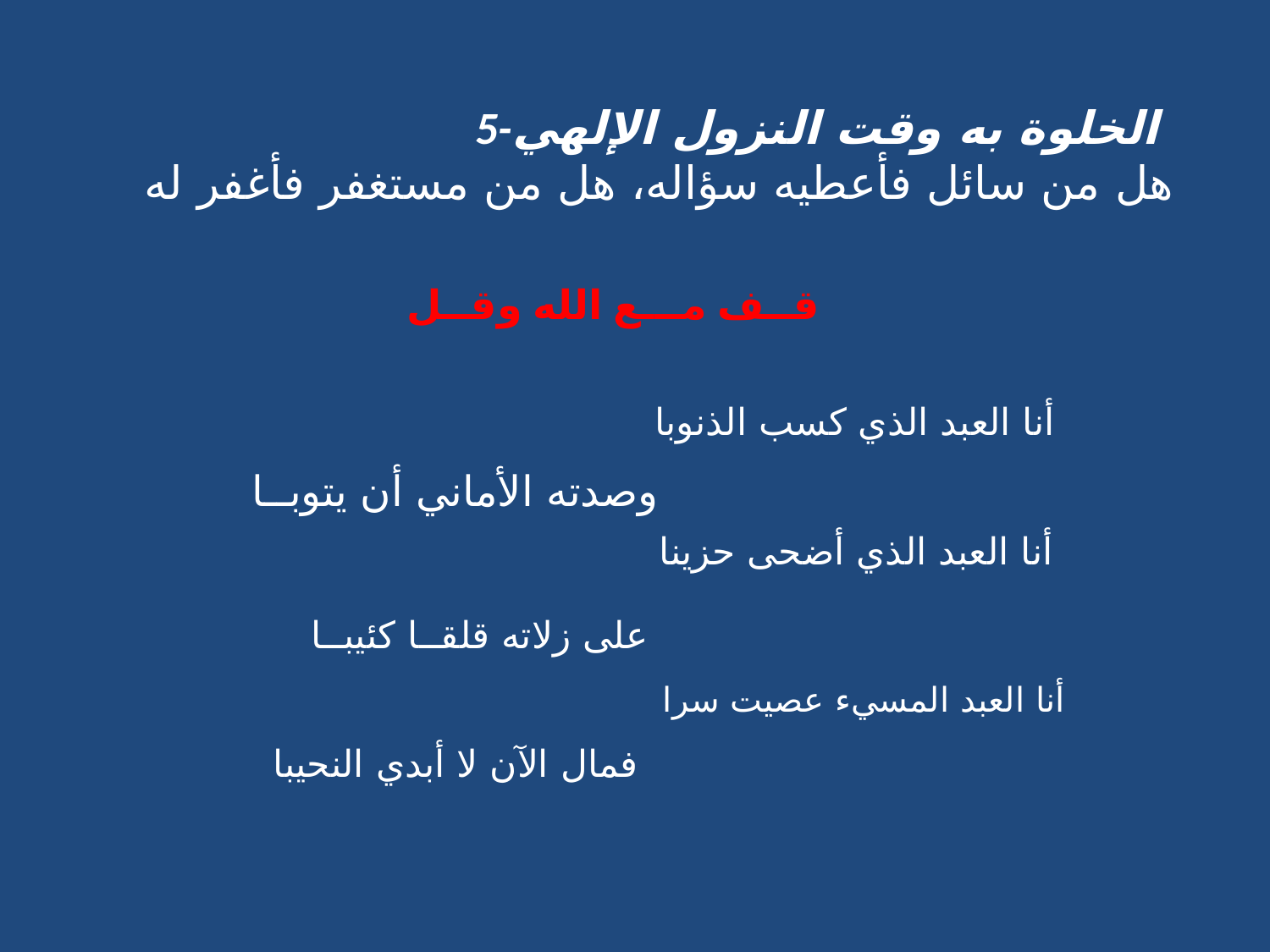

5-الخلوة به وقت النزول الإلهي
      هل من سائل فأعطيه سؤاله، هل من مستغفر فأغفر له
قــف مـــع الله وقــل
أنا العبد الذي كسب الذنوبا
وصدته الأماني أن يتوبــا
أنا العبد الذي أضحى حزينا
على زلاته قلقــا كئيبــا
أنا العبد المسيء عصيت سرا
فمال الآن لا أبدي النحيبا